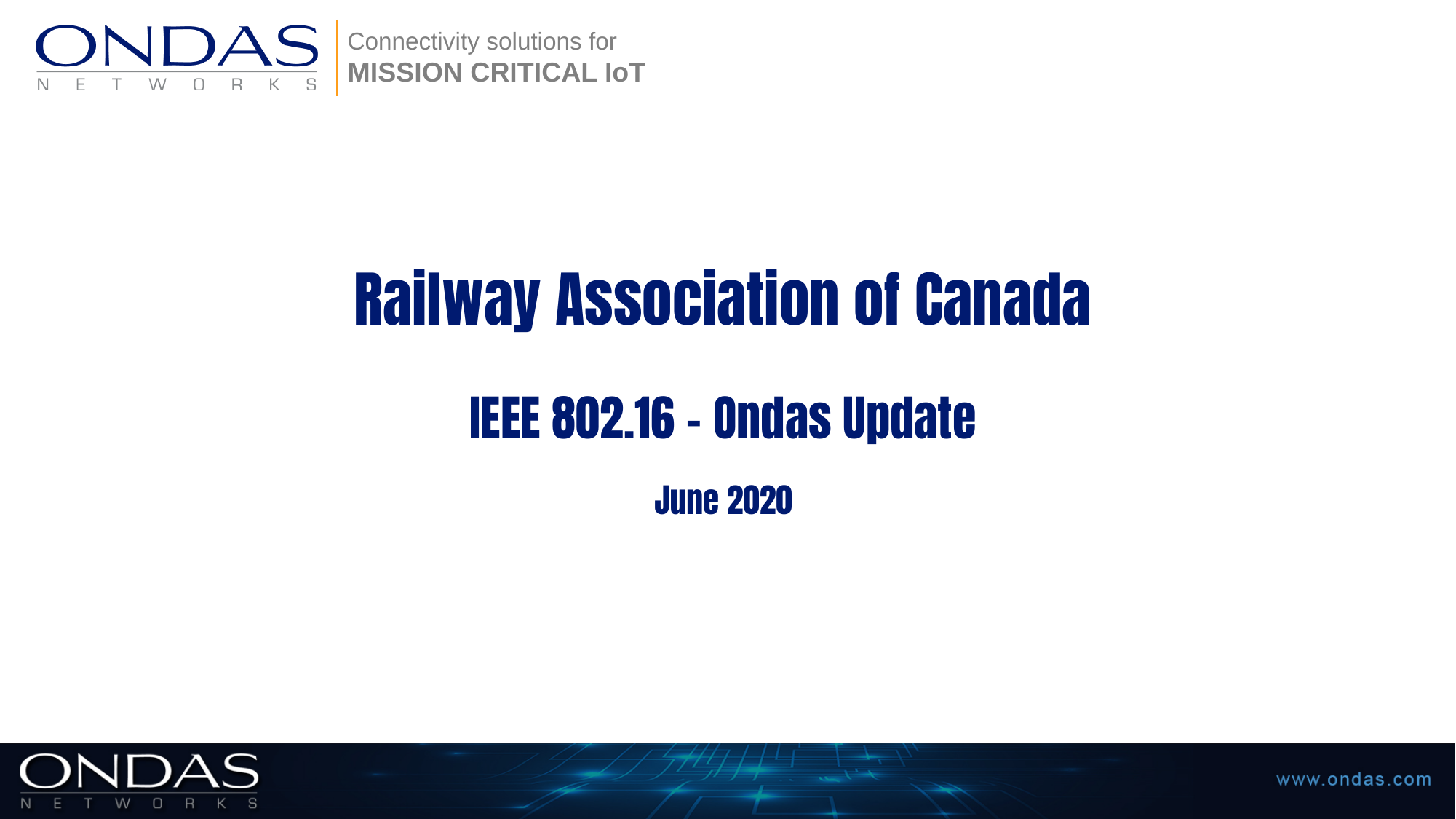

# Railway Association of Canada IEEE 802.16 – Ondas Update June 2020